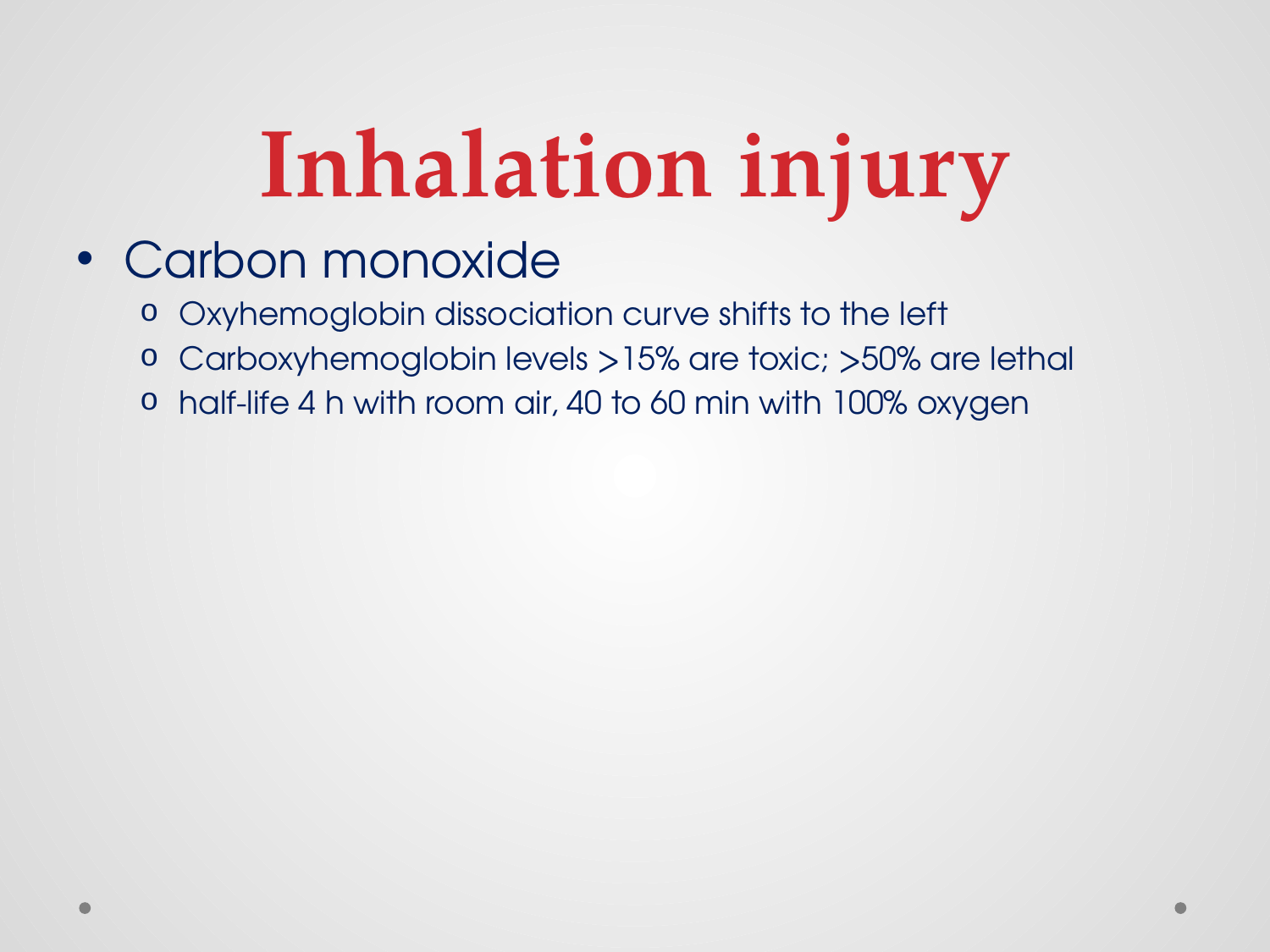

# Inhalation injury
Carbon monoxide
Oxyhemoglobin dissociation curve shifts to the left
Carboxyhemoglobin levels >15% are toxic; >50% are lethal
half-life 4 h with room air, 40 to 60 min with 100% oxygen